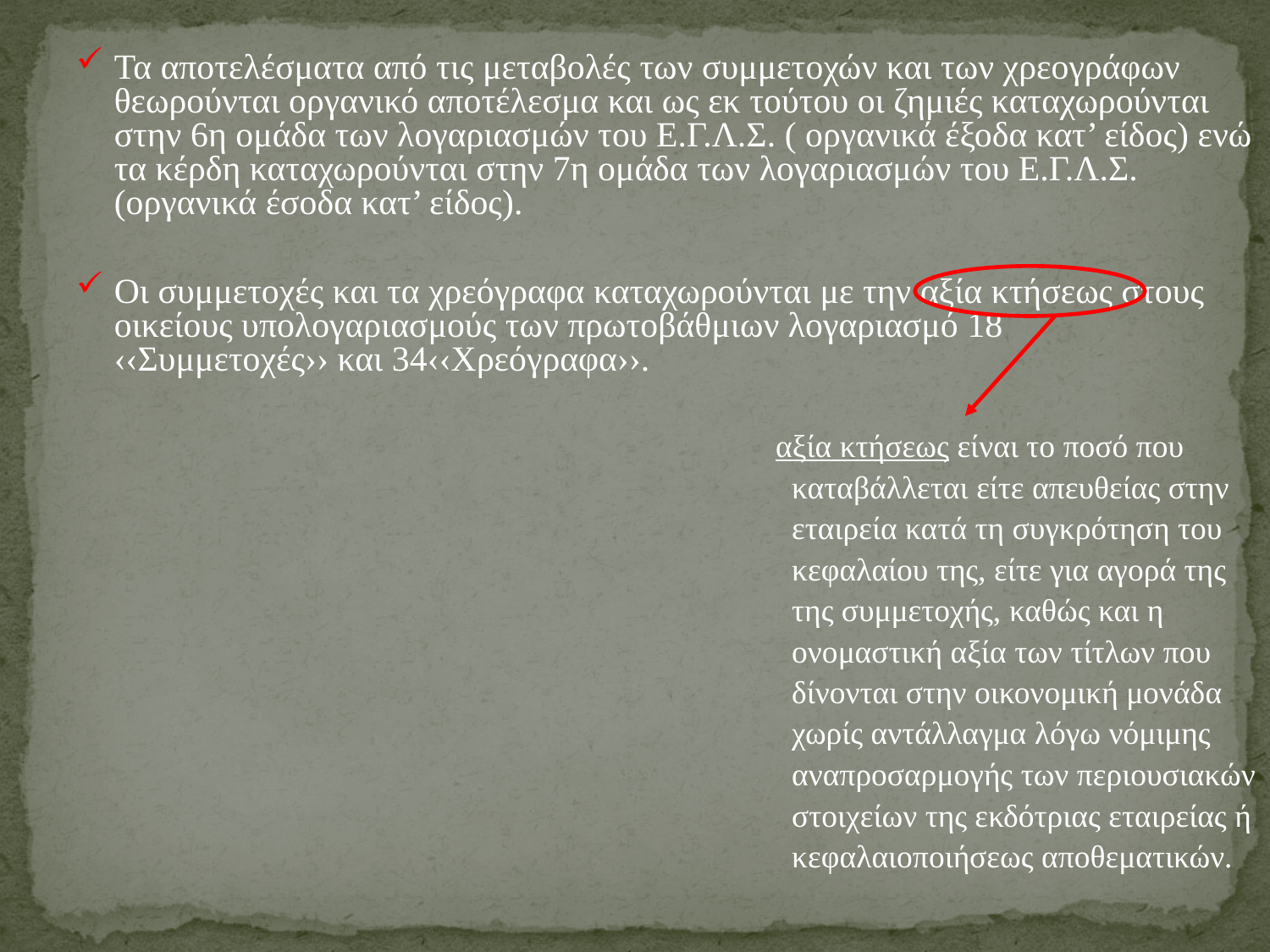

Τα αποτελέσματα από τις μεταβολές των συμμετοχών και των χρεογράφων θεωρούνται οργανικό αποτέλεσμα και ως εκ τούτου οι ζημιές καταχωρούνται στην 6η ομάδα των λογαριασμών του Ε.Γ.Λ.Σ. ( οργανικά έξοδα κατ’ είδος) ενώ τα κέρδη καταχωρούνται στην 7η ομάδα των λογαριασμών του Ε.Γ.Λ.Σ. (οργανικά έσοδα κατ’ είδος).

Οι συμμετοχές και τα χρεόγραφα καταχωρούνται με την αξία κτήσεως στους οικείους υπολογαριασμούς των πρωτοβάθμιων λογαριασμό 18            ‹‹Συμμετοχές›› και 34‹‹Χρεόγραφα››.

                                                                                                                  αξία κτήσεως είναι το ποσό που
                                                                                         καταβάλλεται είτε απευθείας στην
                                                                                         εταιρεία κατά τη συγκρότηση του
                                                                                         κεφαλαίου της, είτε για αγορά της
                                                                                         της συμμετοχής, καθώς και η
                                                                                         ονομαστική αξία των τίτλων που
                                                                                         δίνονται στην οικονομική μονάδα
                                                                                         χωρίς αντάλλαγμα λόγω νόμιμης
                                                                                         αναπροσαρμογής των περιουσιακών
                                                                                         στοιχείων της εκδότριας εταιρείας ή
                                                                                         κεφαλαιοποιήσεως αποθεματικών.